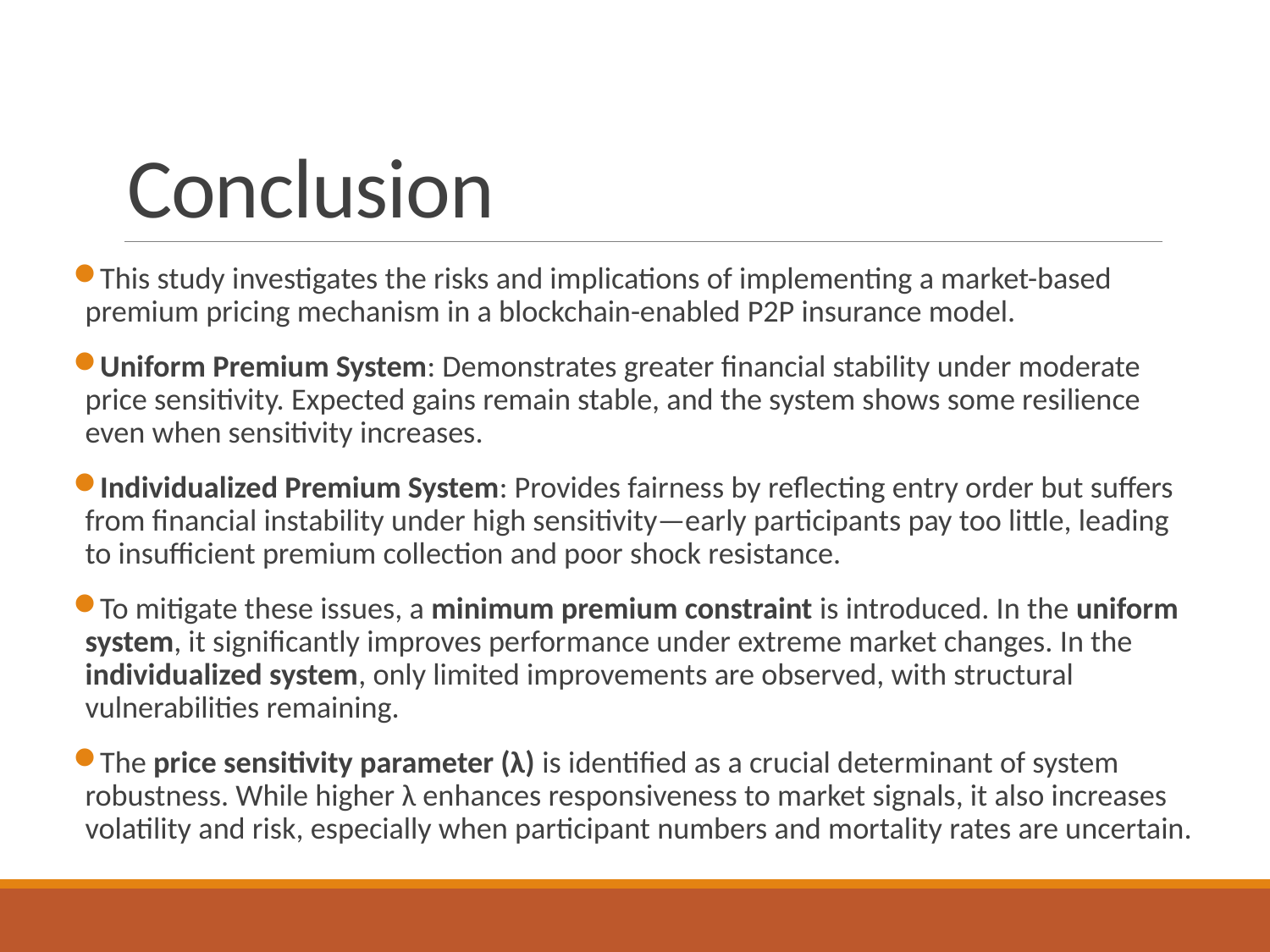

# Conclusion
This study investigates the risks and implications of implementing a market-based premium pricing mechanism in a blockchain-enabled P2P insurance model.
Uniform Premium System: Demonstrates greater financial stability under moderate price sensitivity. Expected gains remain stable, and the system shows some resilience even when sensitivity increases.
Individualized Premium System: Provides fairness by reflecting entry order but suffers from financial instability under high sensitivity—early participants pay too little, leading to insufficient premium collection and poor shock resistance.
To mitigate these issues, a minimum premium constraint is introduced. In the uniform system, it significantly improves performance under extreme market changes. In the individualized system, only limited improvements are observed, with structural vulnerabilities remaining.
The price sensitivity parameter (λ) is identified as a crucial determinant of system robustness. While higher λ enhances responsiveness to market signals, it also increases volatility and risk, especially when participant numbers and mortality rates are uncertain.